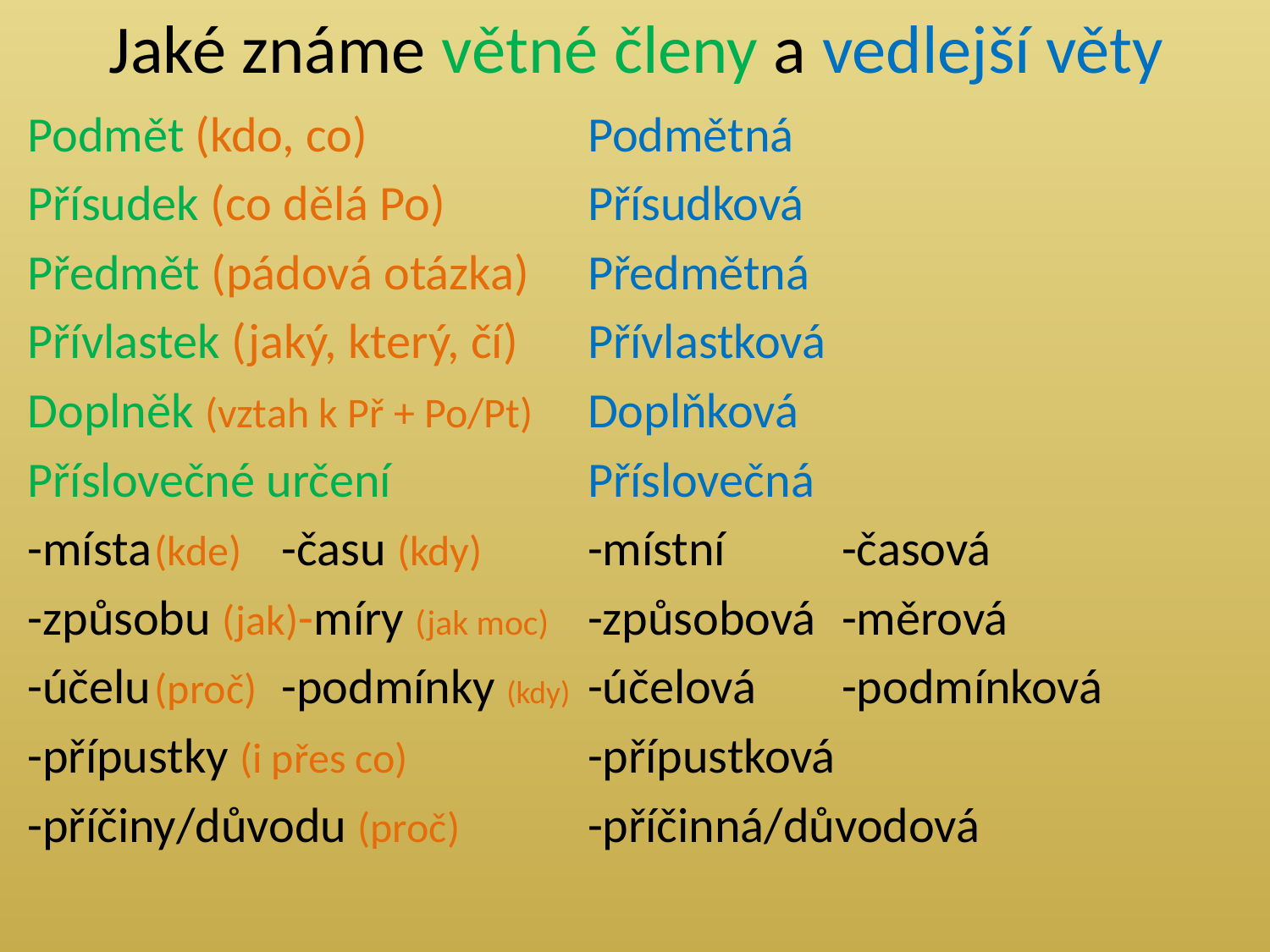

# Jaké známe větné členy a vedlejší věty
Podmět (kdo, co)
Přísudek (co dělá Po)
Předmět (pádová otázka)
Přívlastek (jaký, který, čí)
Doplněk (vztah k Př + Po/Pt)
Příslovečné určení
-místa	(kde)	-času (kdy)
-způsobu (jak)-míry (jak moc)
-účelu	(proč)	-podmínky (kdy)
-přípustky (i přes co)
-příčiny/důvodu (proč)

Podmětná
Přísudková
Předmětná
Přívlastková
Doplňková
Příslovečná
-místní	-časová
-způsobová	-měrová
-účelová	-podmínková
-přípustková
-příčinná/důvodová